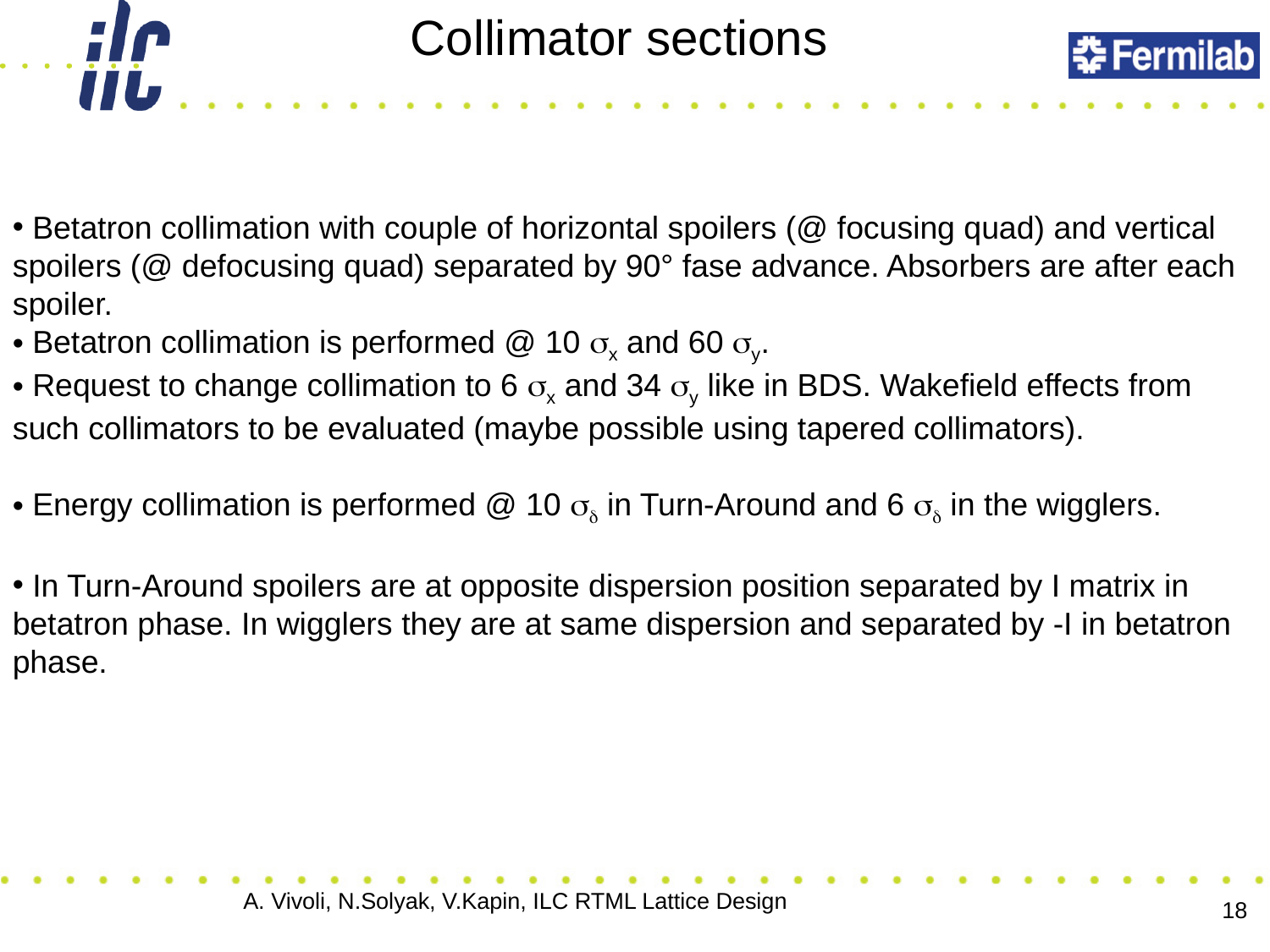

Collimator sections
 Betatron collimation with couple of horizontal spoilers (@ focusing quad) and vertical spoilers (@ defocusing quad) separated by 90° fase advance. Absorbers are after each spoiler.
 Betatron collimation is performed @ 10 σx and 60 σy.
 Request to change collimation to 6 σx and 34 σy like in BDS. Wakefield effects from such collimators to be evaluated (maybe possible using tapered collimators).

 Energy collimation is performed @ 10 σδ in Turn-Around and 6 σδ in the wigglers.

 In Turn-Around spoilers are at opposite dispersion position separated by I matrix in betatron phase. In wigglers they are at same dispersion and separated by -I in betatron phase.

A. Vivoli, N.Solyak, V.Kapin, ILC RTML Lattice Design
18